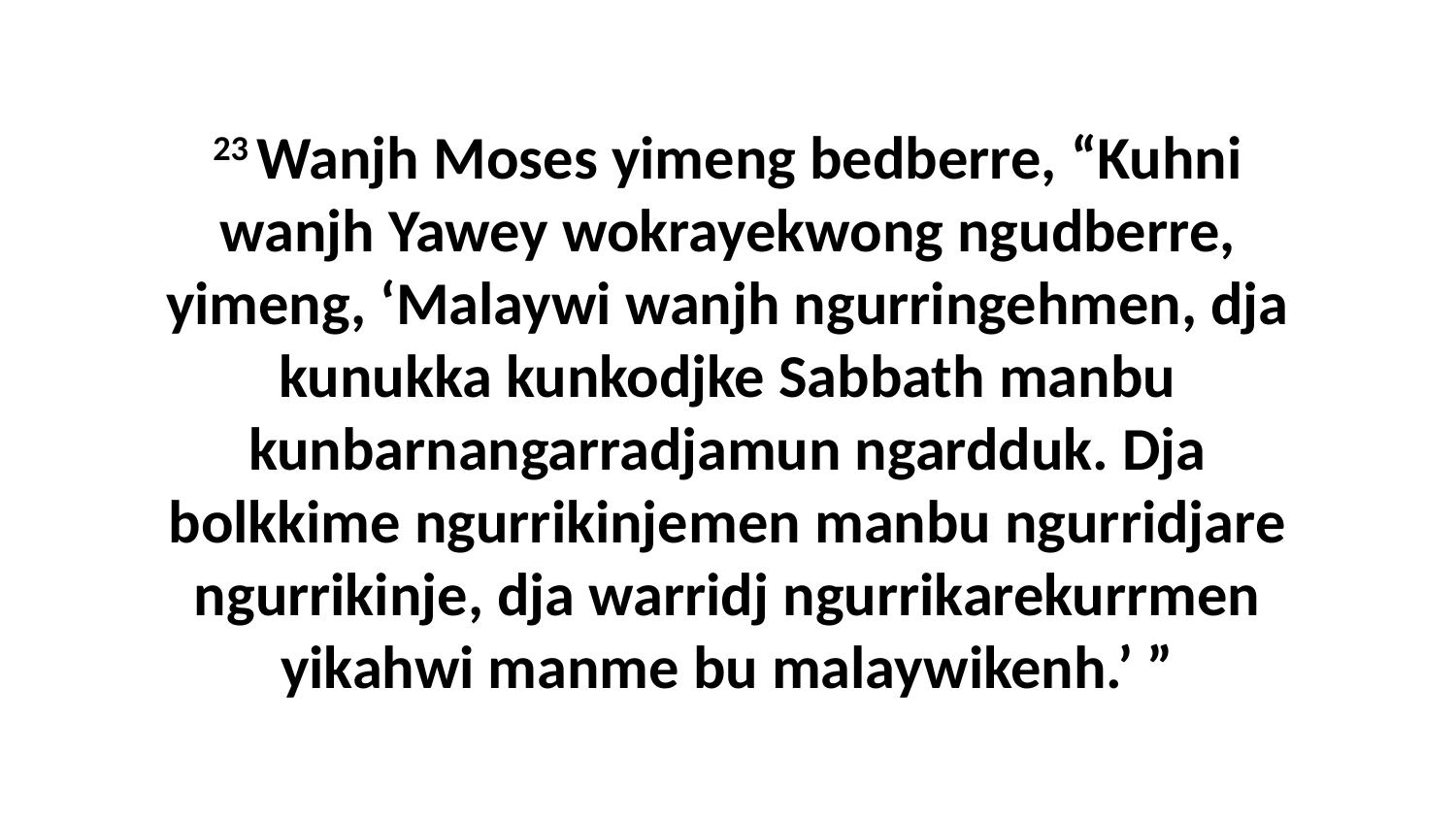

23 Wanjh Moses yimeng bedberre, “Kuhni wanjh Yawey wokrayekwong ngudberre, yimeng, ‘Malaywi wanjh ngurringehmen, dja kunukka kunkodjke Sabbath manbu kunbarnangarradjamun ngardduk. Dja bolkkime ngurrikinjemen manbu ngurridjare ngurrikinje, dja warridj ngurrikarekurrmen yikahwi manme bu malaywikenh.’ ”